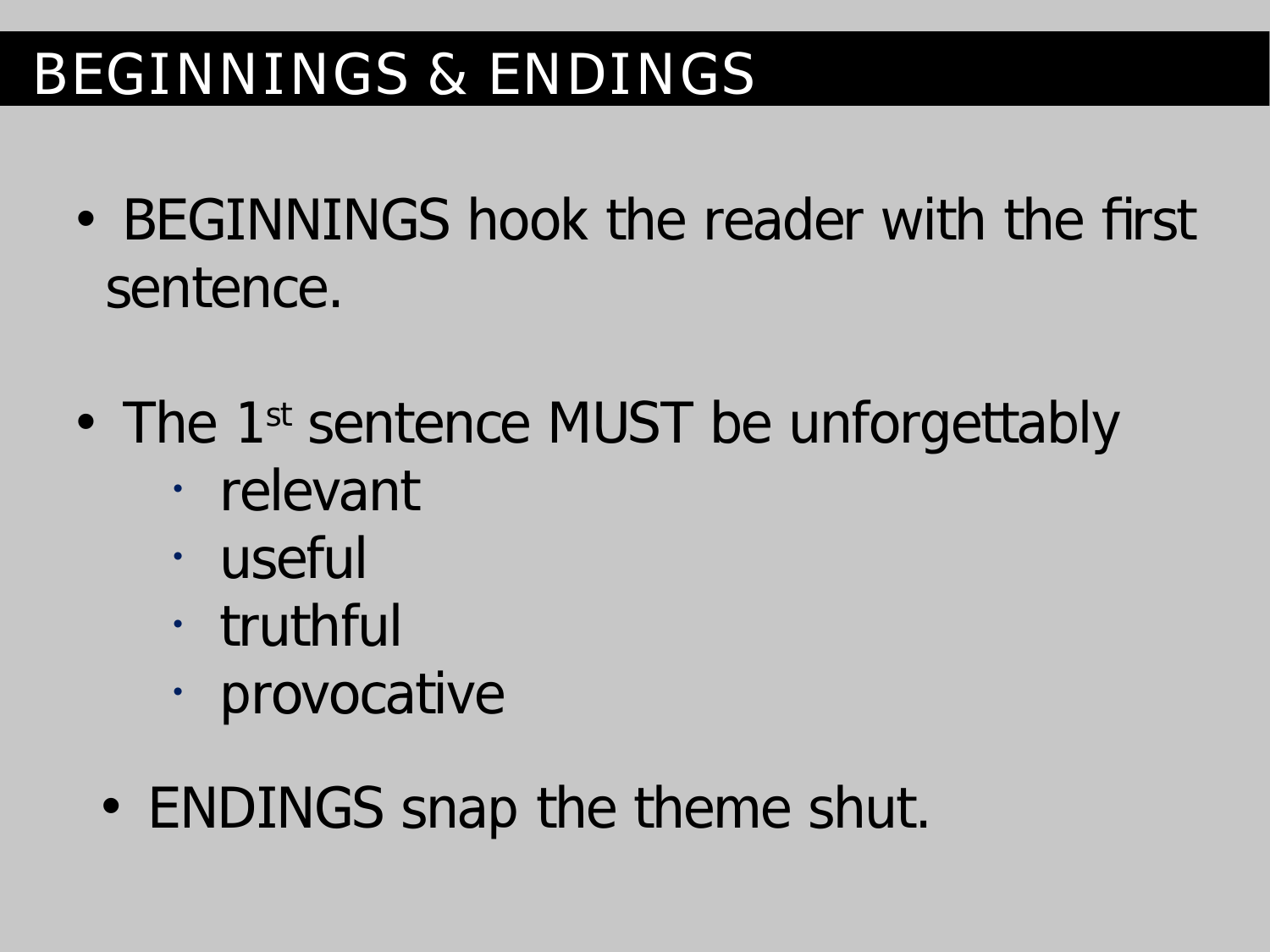

BEGINNINGS & ENDINGS
 BEGINNINGS hook the reader with the first sentence.

 The 1st sentence MUST be unforgettably
 relevant
 useful
 truthful
 provocative

 ENDINGS snap the theme shut.